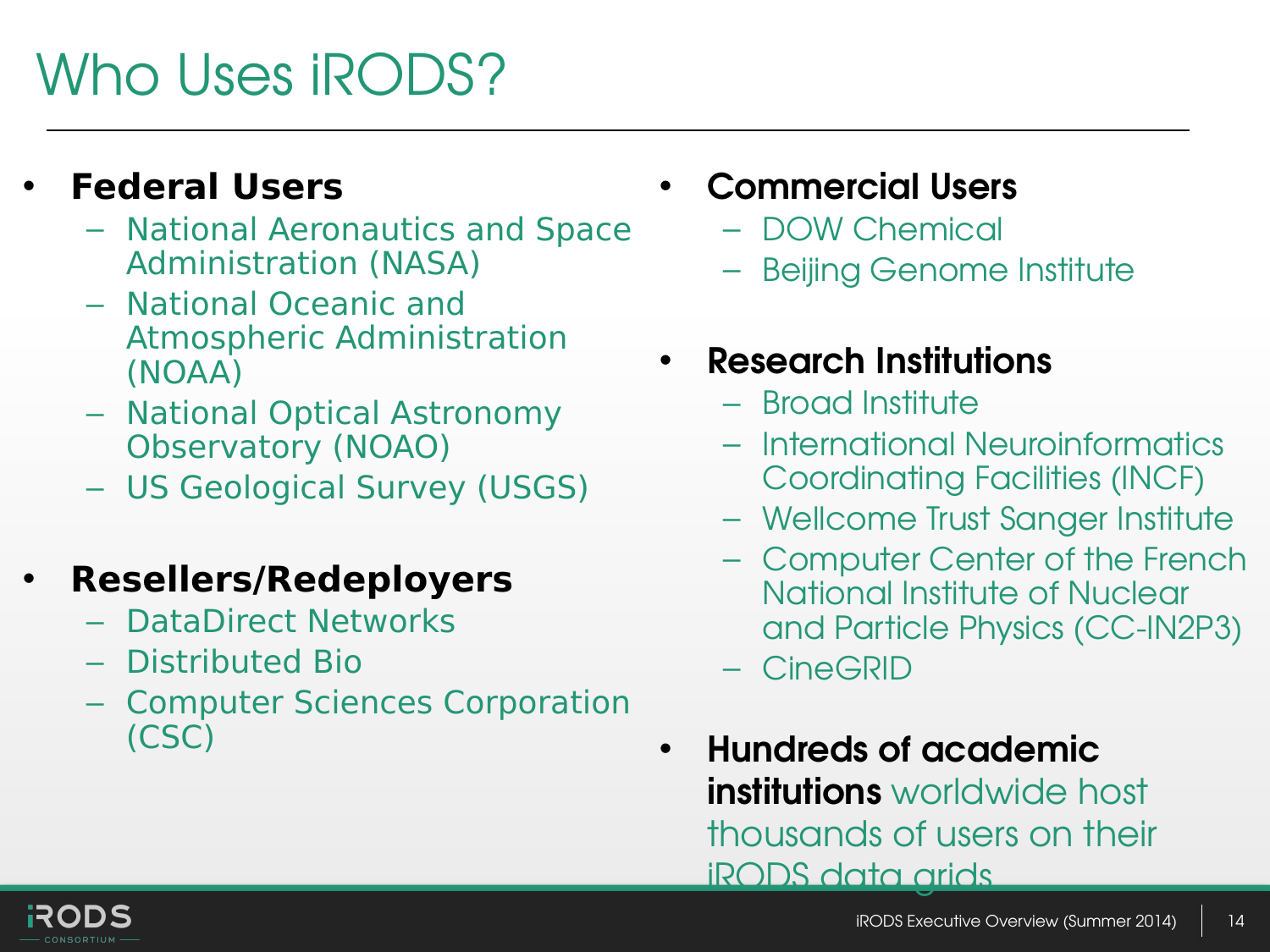

# Who Uses iRODS?
Federal Users
National Aeronautics and Space Administration (NASA)
National Oceanic and Atmospheric Administration (NOAA)
National Optical Astronomy Observatory (NOAO)
US Geological Survey (USGS)
Resellers/Redeployers
DataDirect Networks
Distributed Bio
Computer Sciences Corporation (CSC)
Commercial Users
DOW Chemical
Beijing Genome Institute
Research Institutions
Broad Institute
International Neuroinformatics Coordinating Facilities (INCF)
Wellcome Trust Sanger Institute
Computer Center of the French National Institute of Nuclear and Particle Physics (CC-IN2P3)
CineGRID
Hundreds of academic institutions worldwide host thousands of users on their iRODS data grids
iRODS Executive Overview (Summer 2014)
14